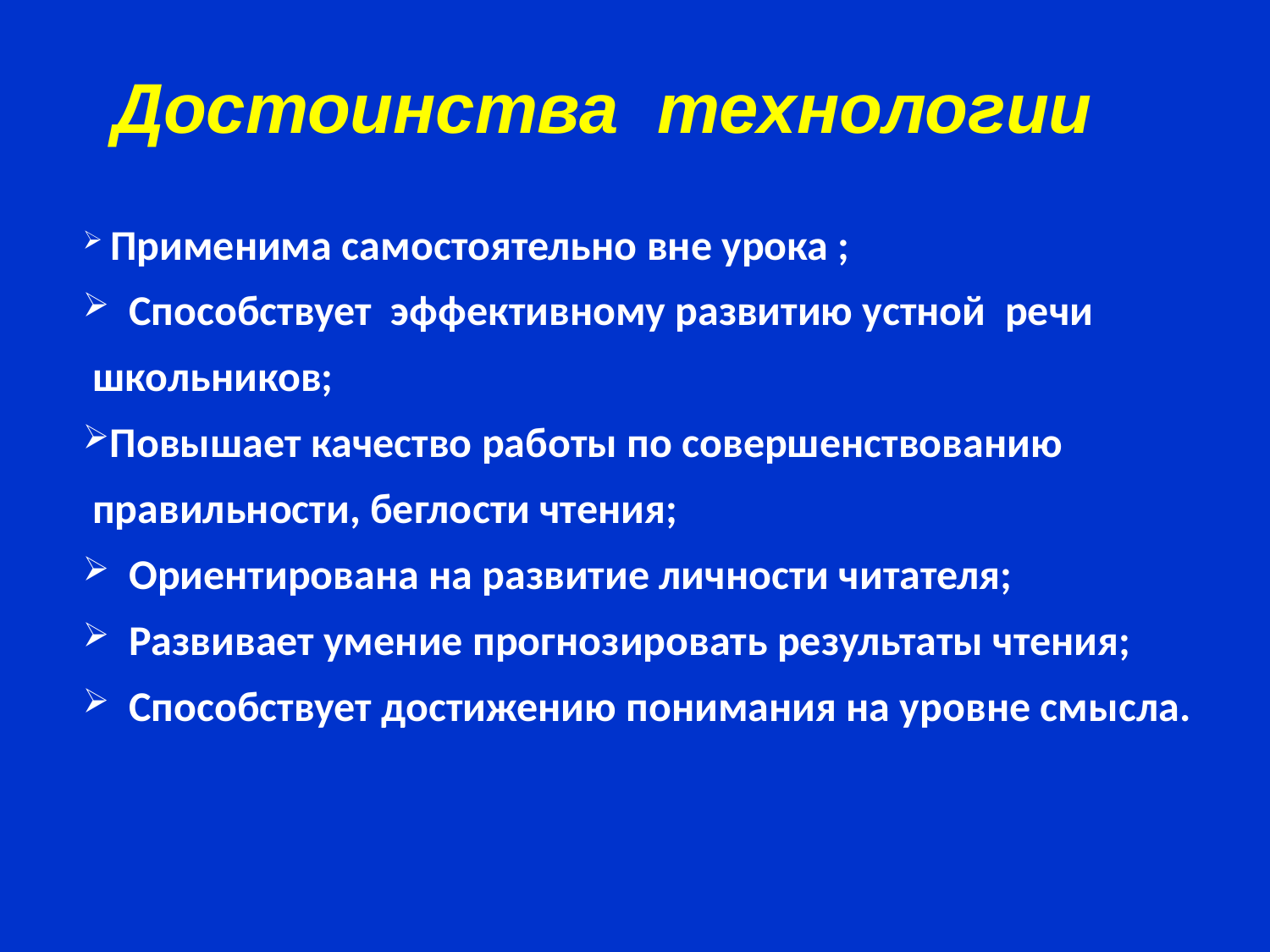

Достоинства  технологии
 Применима самостоятельно вне урока ;
  Способствует  эффективному развитию устной  речи
 школьников;
Повышает качество работы по совершенствованию
 правильности, беглости чтения;
  Ориентирована на развитие личности читателя;
  Развивает умение прогнозировать результаты чтения;
  Способствует достижению понимания на уровне смысла.